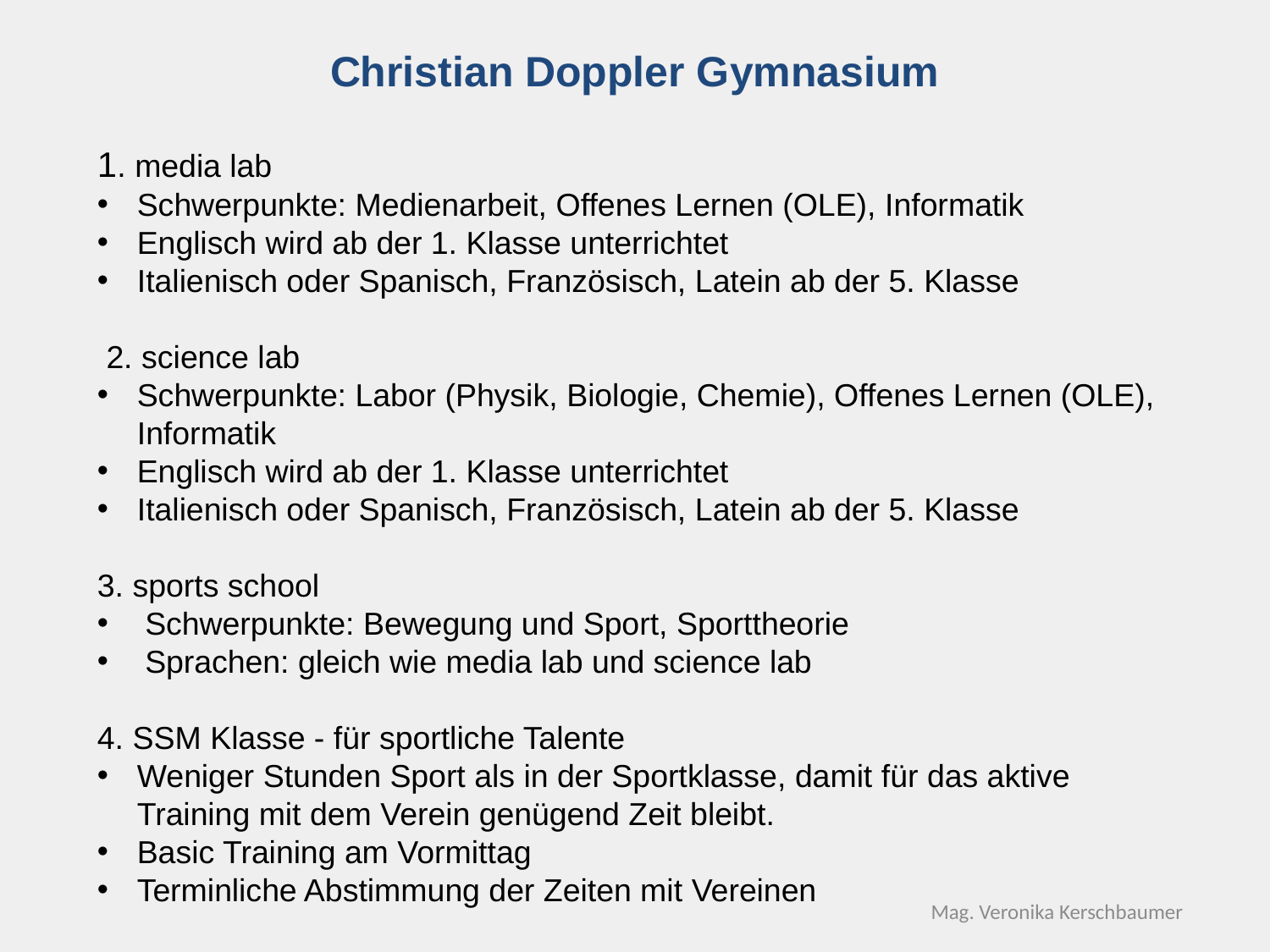

Christian Doppler Gymnasium
1. media lab
Schwerpunkte: Medienarbeit, Offenes Lernen (OLE), Informatik
Englisch wird ab der 1. Klasse unterrichtet
Italienisch oder Spanisch, Französisch, Latein ab der 5. Klasse

 2. science lab
Schwerpunkte: Labor (Physik, Biologie, Chemie), Offenes Lernen (OLE), Informatik
Englisch wird ab der 1. Klasse unterrichtet
Italienisch oder Spanisch, Französisch, Latein ab der 5. Klasse

3. sports school
Schwerpunkte: Bewegung und Sport, Sporttheorie
Sprachen: gleich wie media lab und science lab

4. SSM Klasse - für sportliche Talente
Weniger Stunden Sport als in der Sportklasse, damit für das aktive Training mit dem Verein genügend Zeit bleibt.
Basic Training am Vormittag
Terminliche Abstimmung der Zeiten mit Vereinen

Mag. Veronika Kerschbaumer